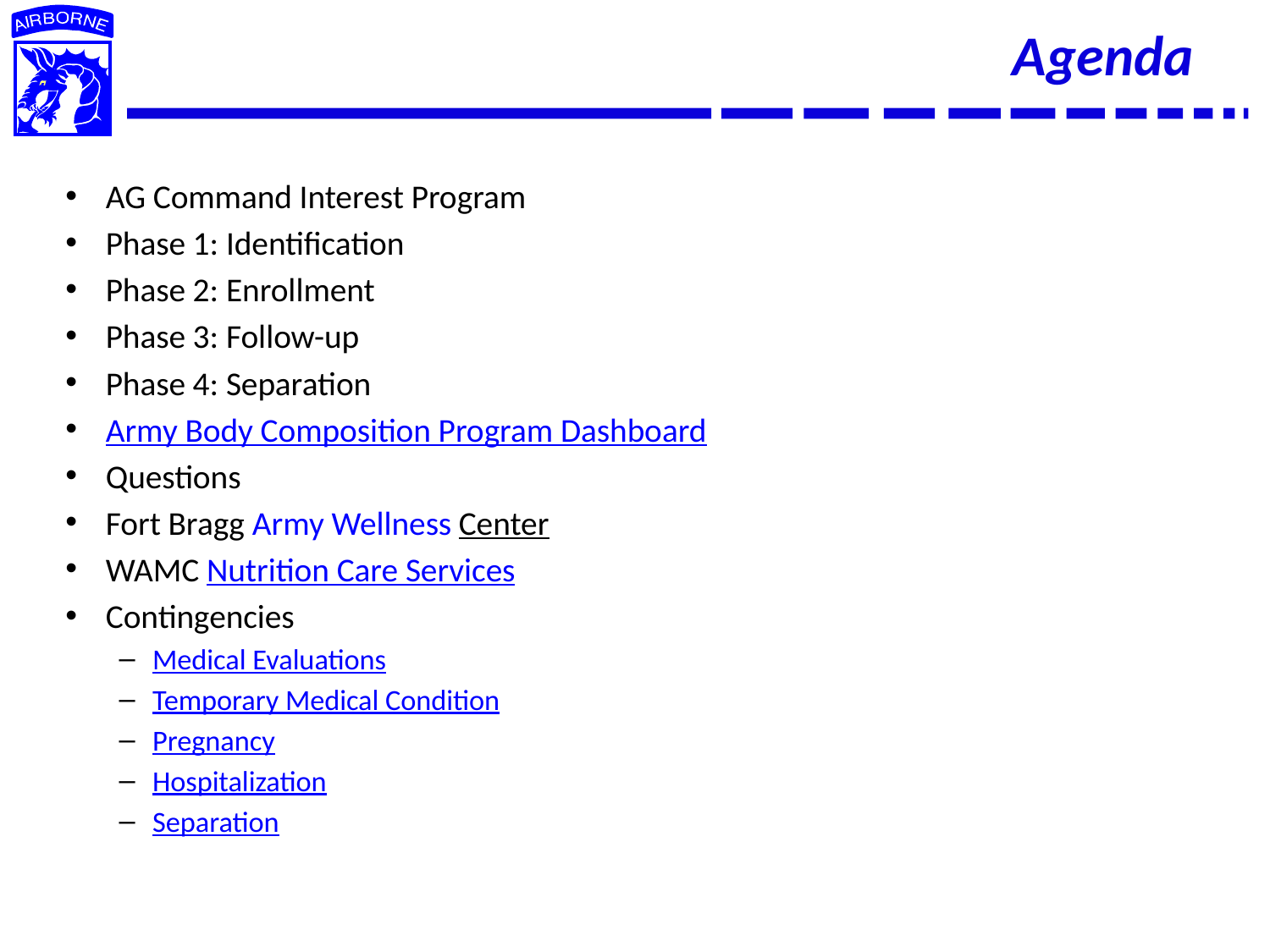

# Agenda
AG Command Interest Program
Phase 1: Identification
Phase 2: Enrollment
Phase 3: Follow-up
Phase 4: Separation
Army Body Composition Program Dashboard
Questions
Fort Bragg Army Wellness Center
WAMC Nutrition Care Services
Contingencies
Medical Evaluations
Temporary Medical Condition
Pregnancy
Hospitalization
Separation